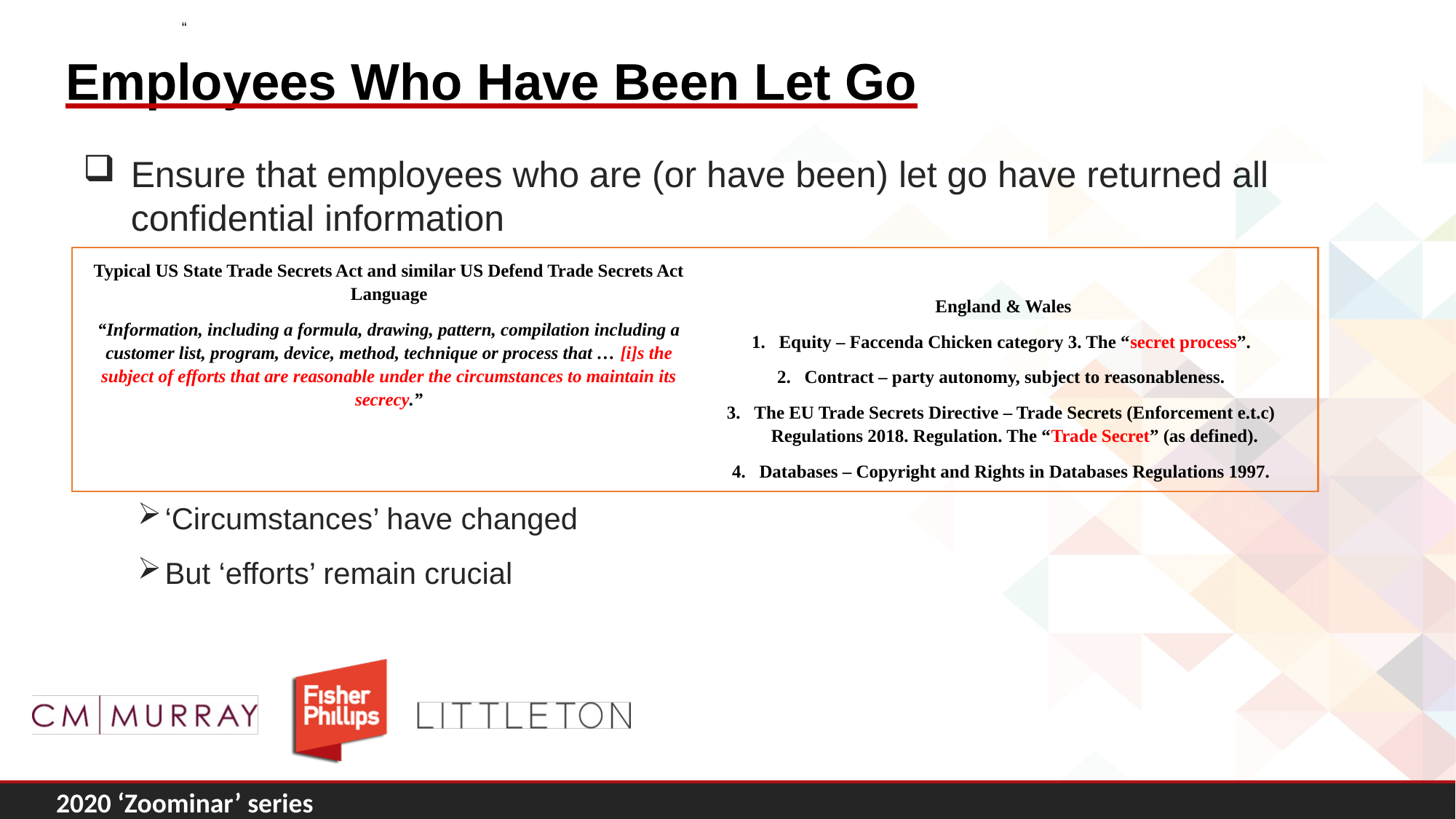

# Employees Who Have Been Let Go
“
Ensure that employees who are (or have been) let go have returned all   confidential information

‘Circumstances’ have changed
But ‘efforts’ remain crucial

Typical US State Trade Secrets Act and similar US Defend Trade Secrets Act Language
“Information, including a formula, drawing, pattern, compilation including a customer list, program, device, method, technique or process that … [i]s the subject of efforts that are reasonable under the circumstances to maintain its secrecy.”

 England & Wales
Equity – Faccenda Chicken category 3. The “secret process”.
Contract – party autonomy, subject to reasonableness.
The EU Trade Secrets Directive – Trade Secrets (Enforcement e.t.c) Regulations 2018. Regulation. The “Trade Secret” (as defined).
Databases – Copyright and Rights in Databases Regulations 1997.